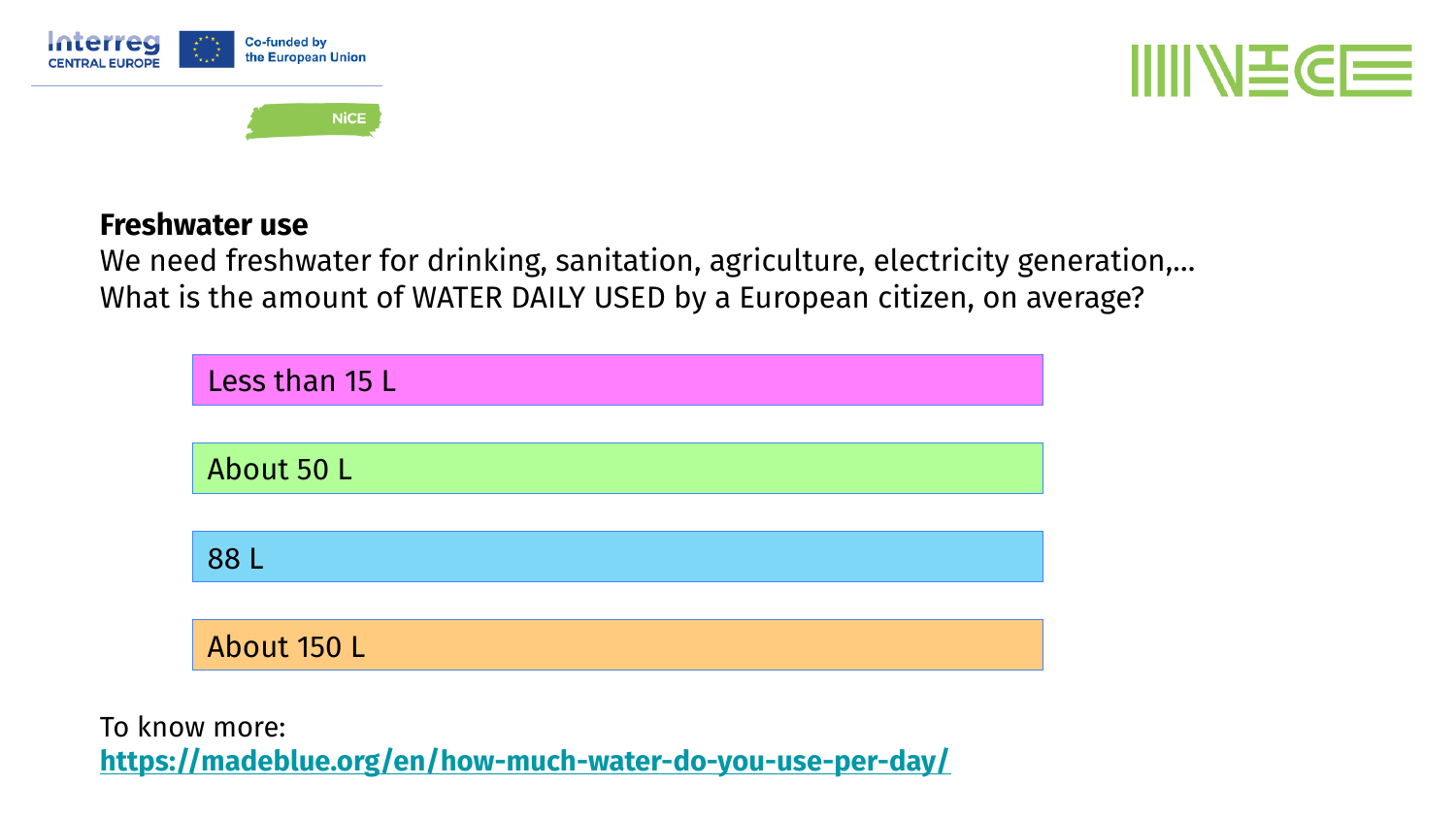

Freshwater use
We need freshwater for drinking, sanitation, agriculture, electricity generation,…
What is the amount of WATER DAILY USED by a European citizen, on average?
Less than 15 L
About 50 L
88 L
About 150 L
To know more:
https://madeblue.org/en/how-much-water-do-you-use-per-day/